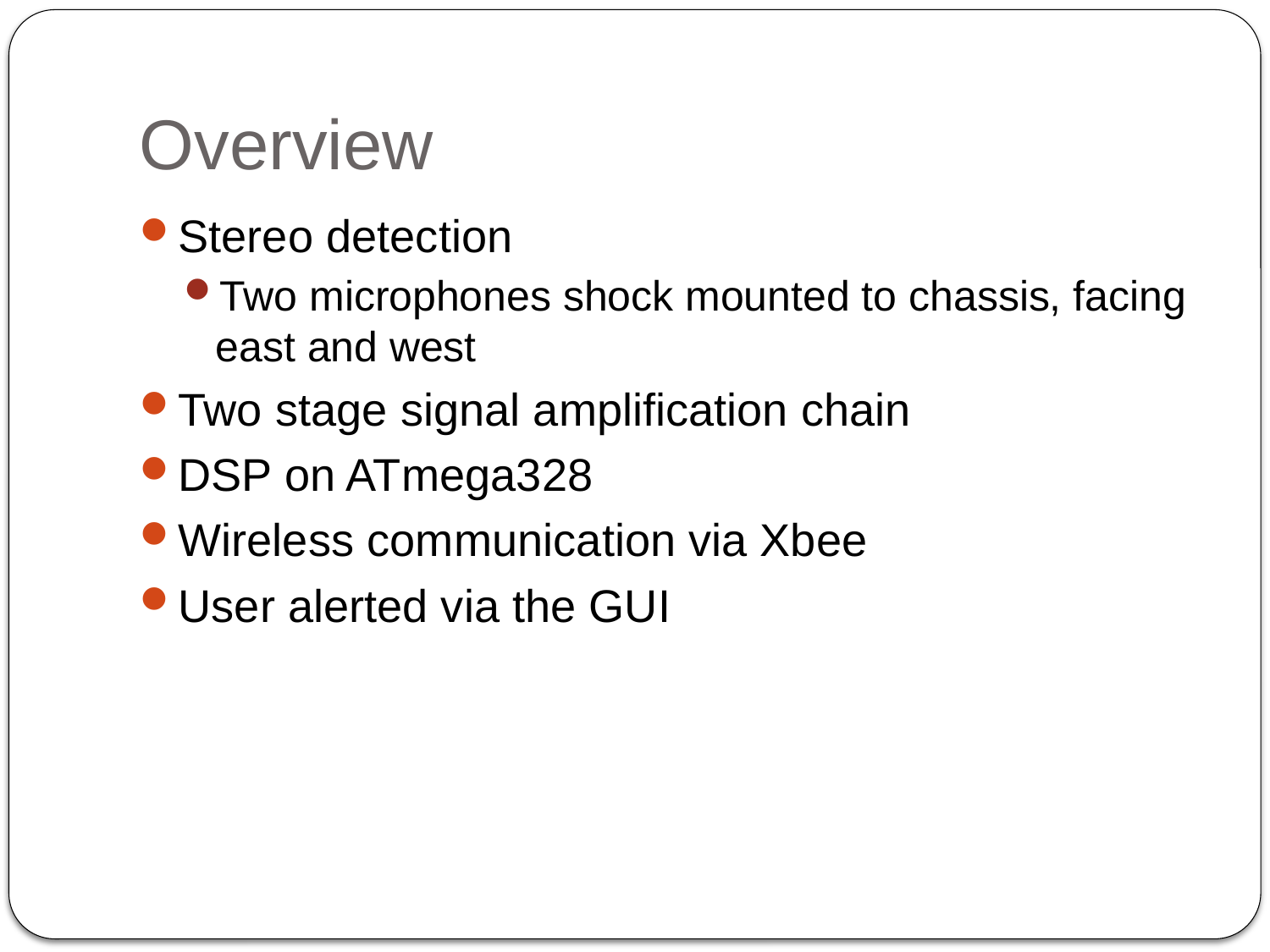

# Overview
Stereo detection
Two microphones shock mounted to chassis, facing east and west
Two stage signal amplification chain
DSP on ATmega328
Wireless communication via Xbee
User alerted via the GUI